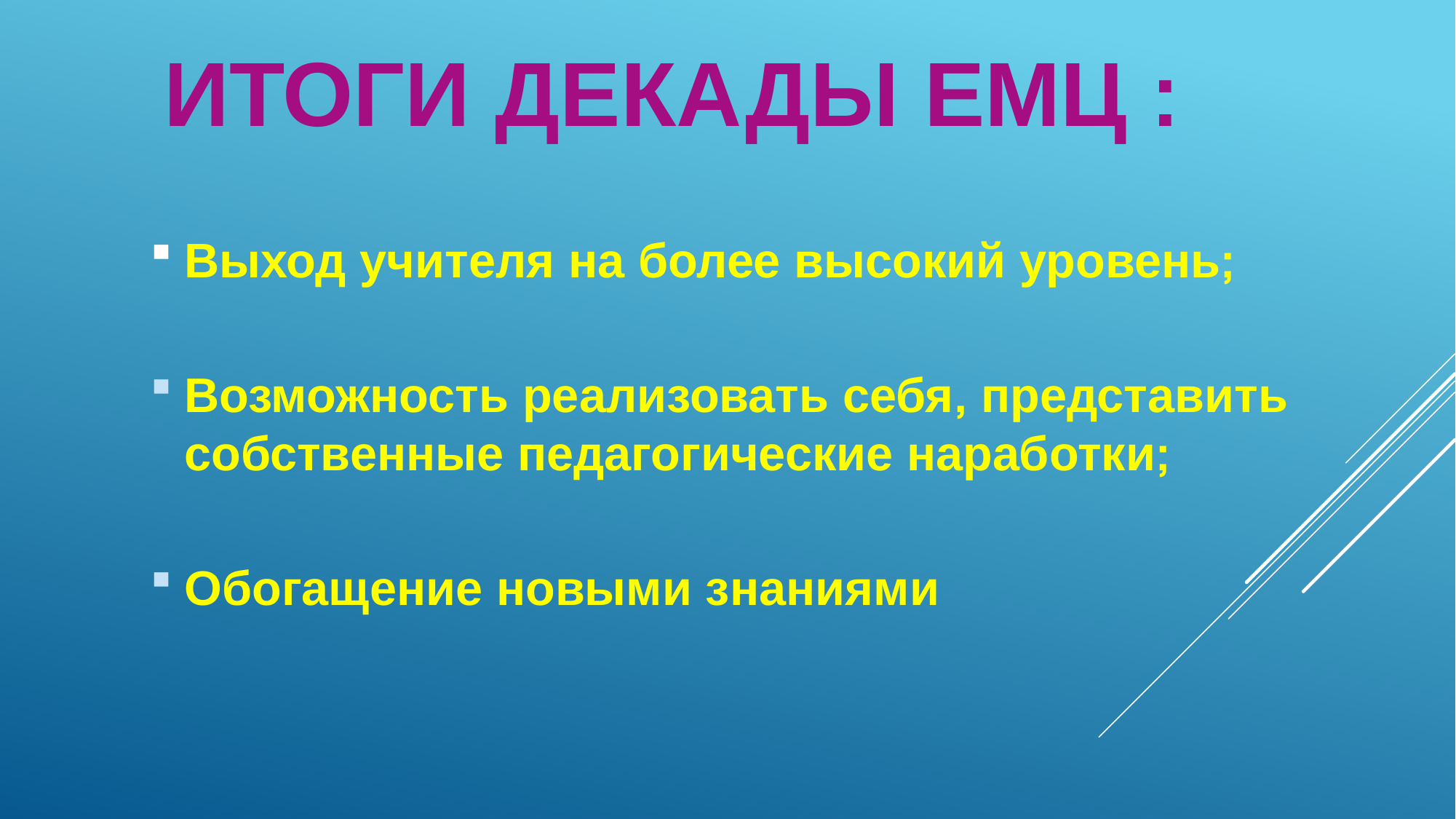

# Итоги декады емц :
Выход учителя на более высокий уровень;

Возможность реализовать себя, представить собственные педагогические наработки;

Обогащение новыми знаниями